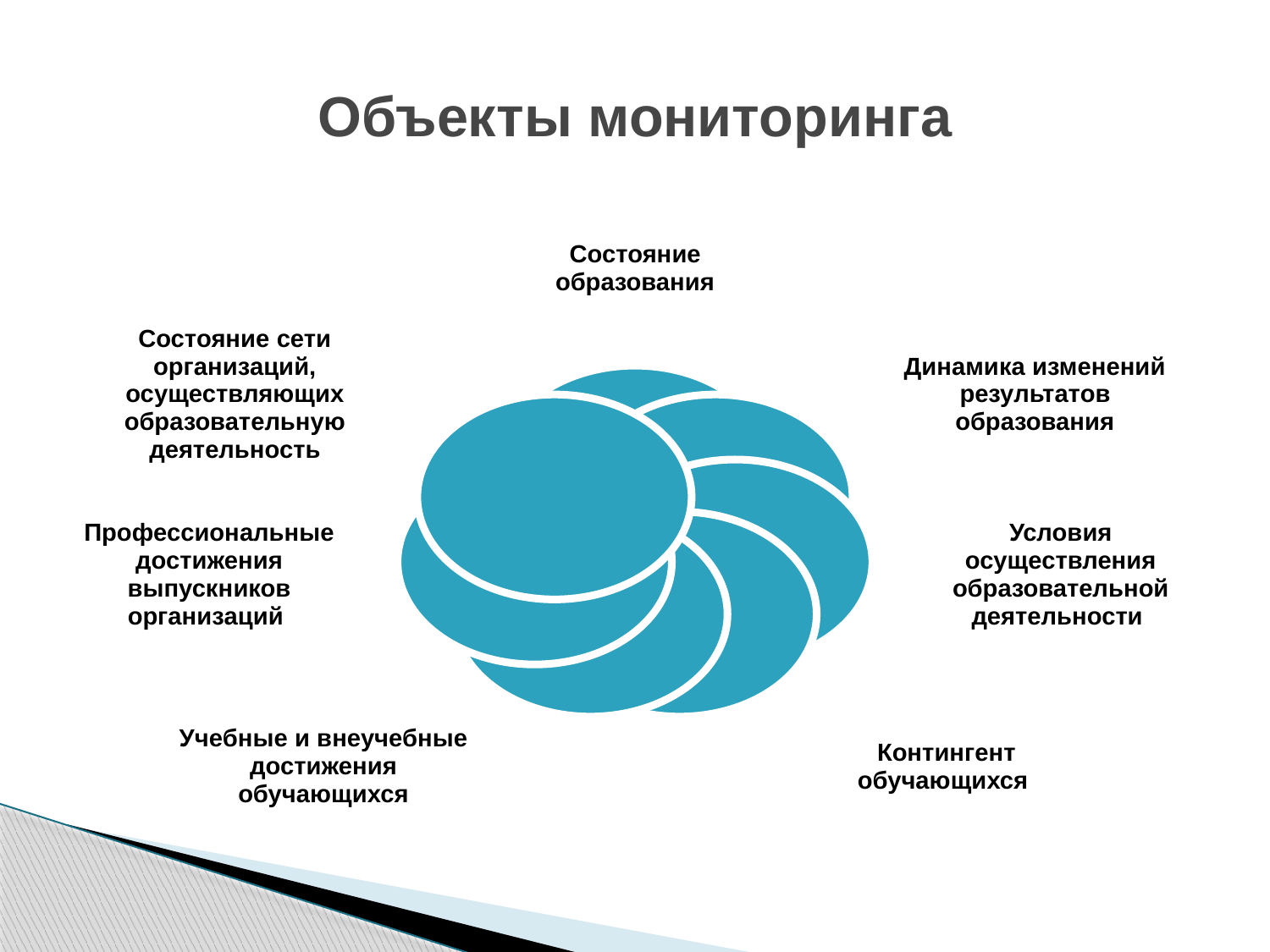

# Объекты мониторинга
Состояние образования
Динамика изменений результатов образования
Условия осуществления образовательной деятельности
Контингент обучающихся
Учебные и внеучебные достижения обучающихся
Профессиональные достижения выпускников организаций
Состояние сети организаций, осуществляющих образовательную деятельность